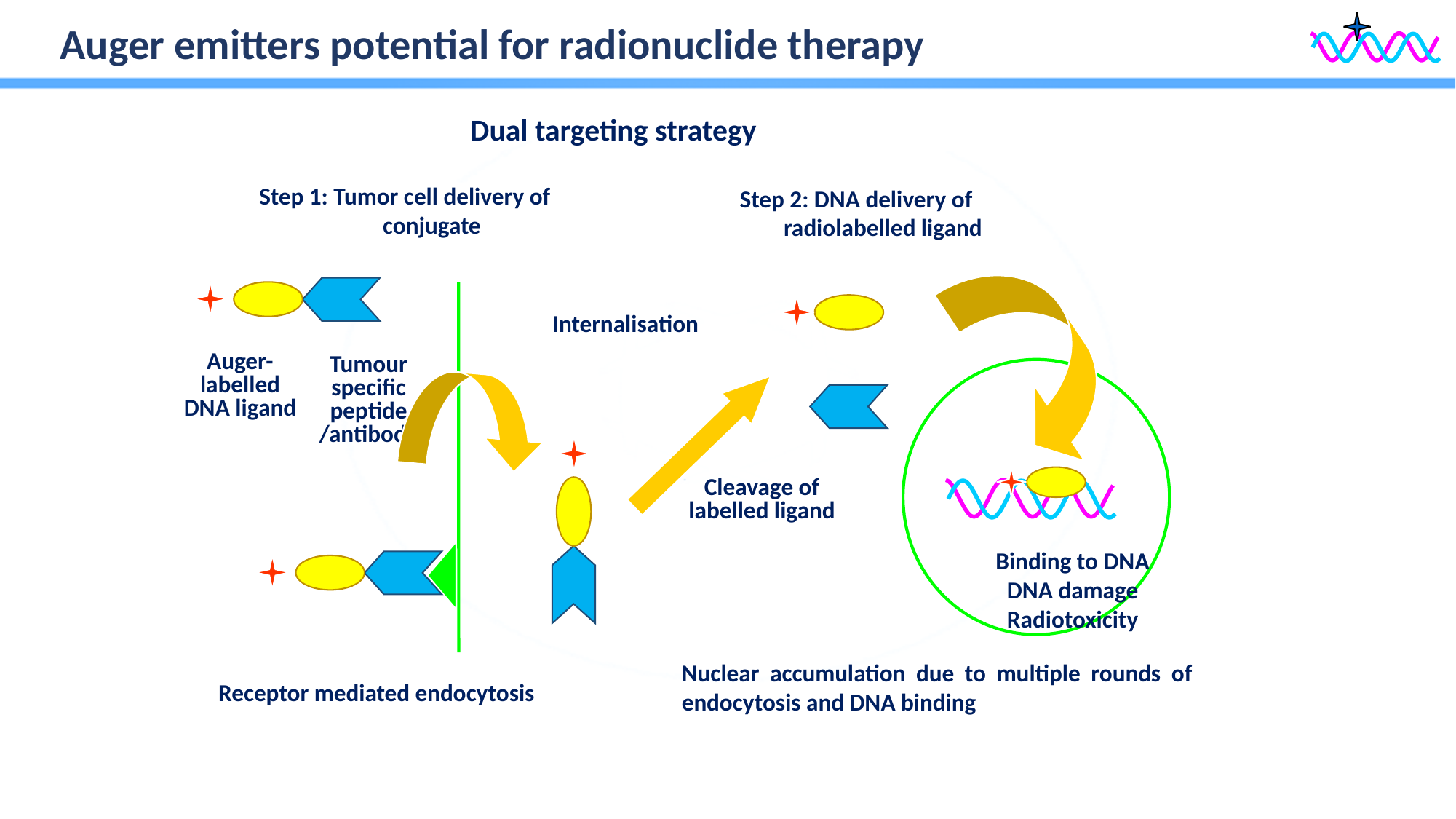

Auger emitters potential for radionuclide therapy

Dual targeting strategy
Step 1: Tumor cell delivery of conjugate
Step 2: DNA delivery of radiolabelled ligand

Internalisation
Auger-labelled DNA ligand

Tumour specific peptide /antibody

Cleavage of labelled ligand

Binding to DNA
DNA damage
Radiotoxicity
Nuclear accumulation due to multiple rounds of endocytosis and DNA binding
Receptor mediated endocytosis